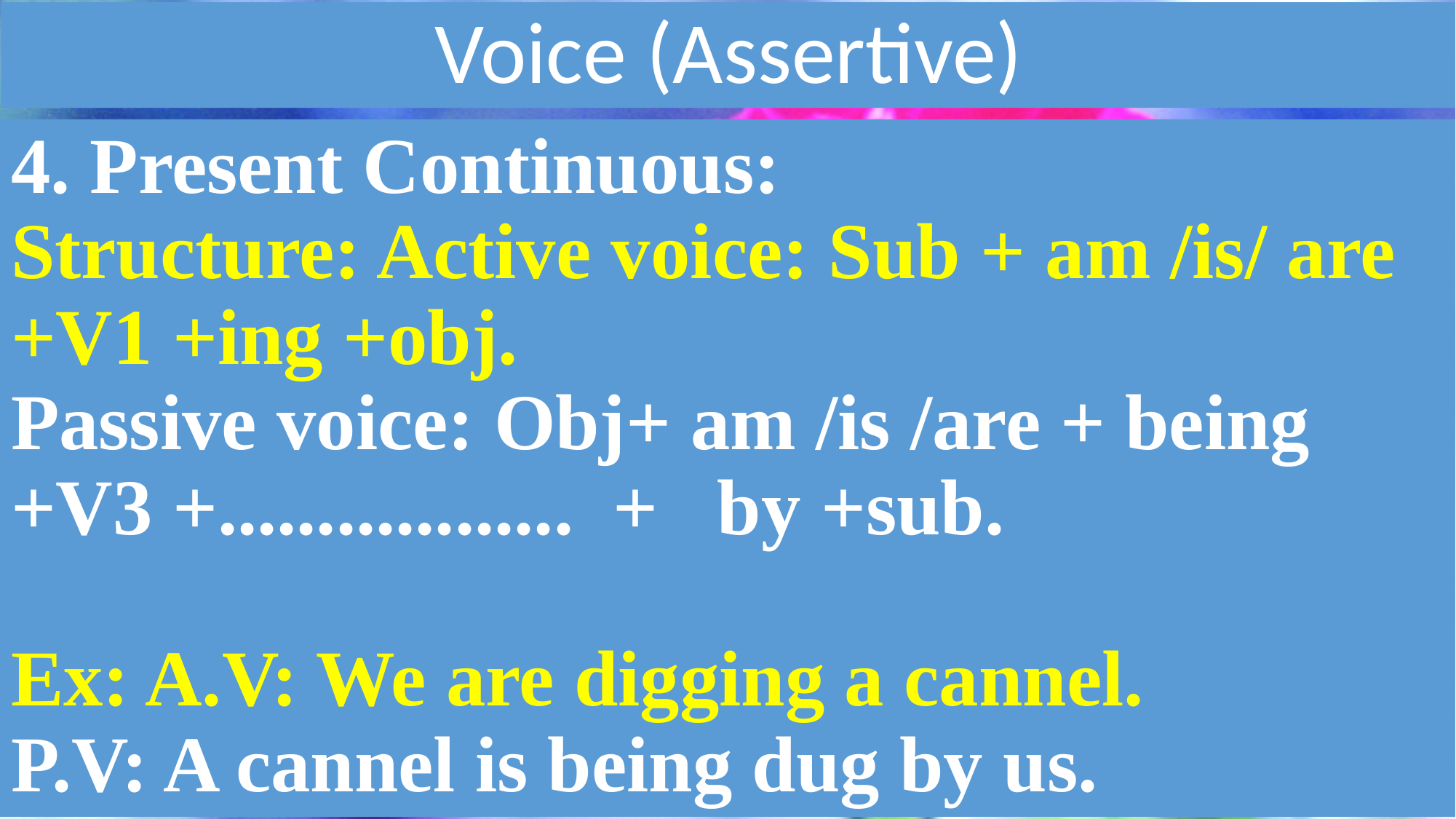

# Voice (Assertive)
4. Present Continuous:
Structure: Active voice: Sub + am /is/ are +V1 +ing +obj.
Passive voice: Obj+ am /is /are + being +V3 +..................  +   by +sub.

Ex: A.V: We are digging a cannel.
P.V: A cannel is being dug by us.